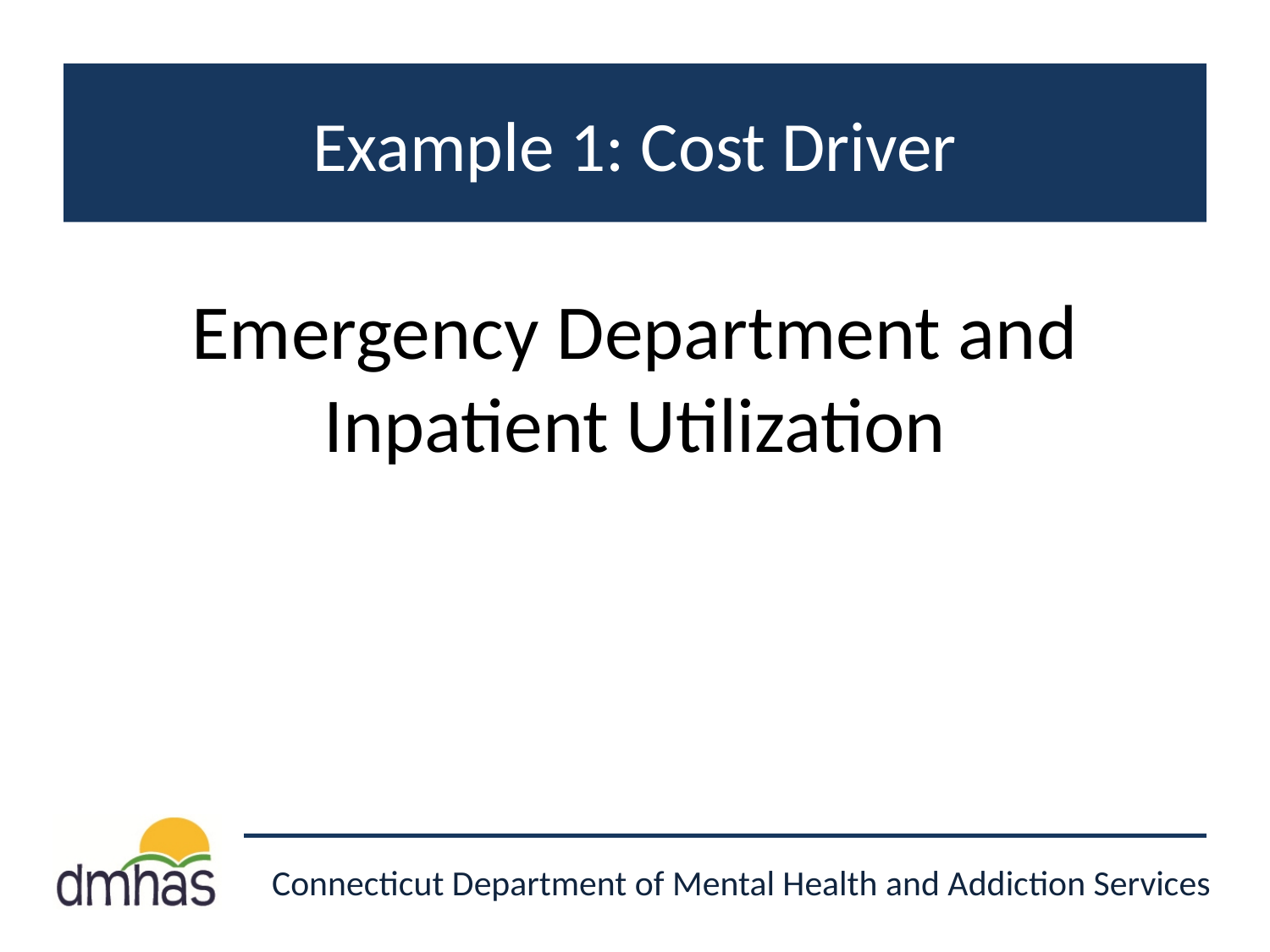

# Example 1: Cost Driver
Emergency Department and Inpatient Utilization